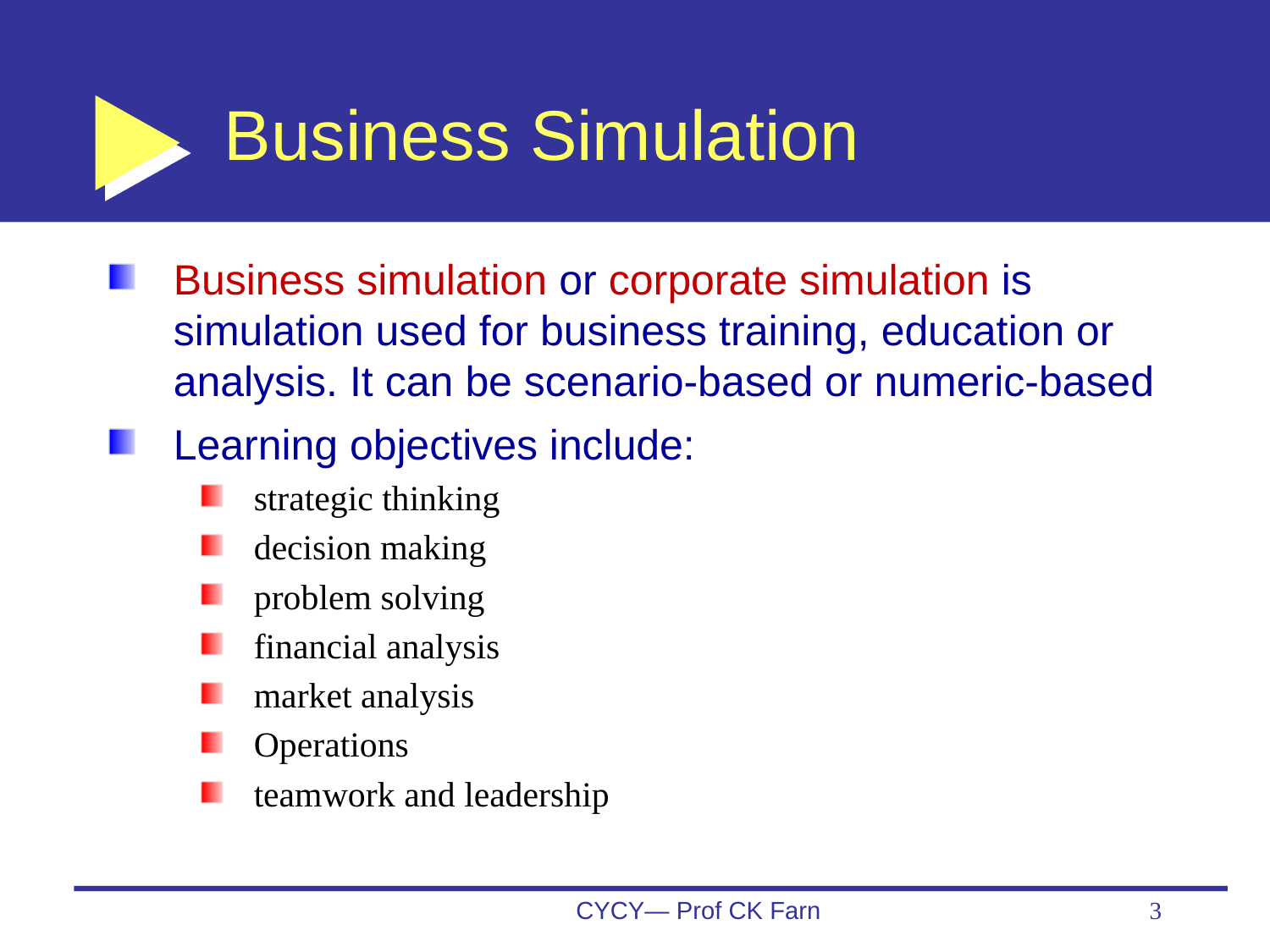

# Business Simulation
Business simulation or corporate simulation is simulation used for business training, education or analysis. It can be scenario-based or numeric-based
Learning objectives include:
strategic thinking
decision making
problem solving
financial analysis
market analysis
Operations
teamwork and leadership
CYCY— Prof CK Farn
3